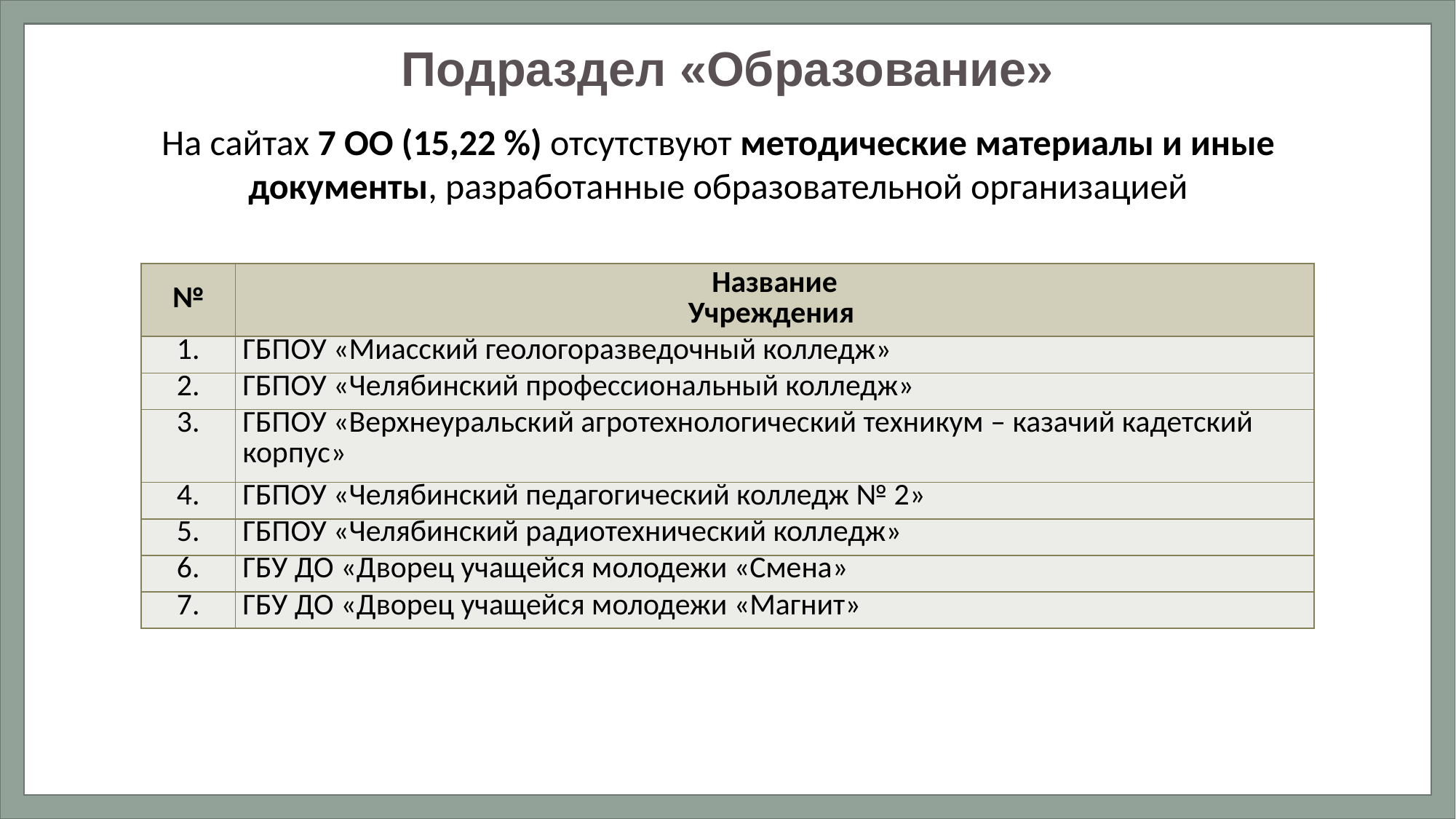

# Подраздел «Образование»
На сайтах 7 ОО (15,22 %) отсутствуют методические материалы и иные документы, разработанные образовательной организацией
| № | Название Учреждения |
| --- | --- |
| 1. | ГБПОУ «Миасский геологоразведочный колледж» |
| 2. | ГБПОУ «Челябинский профессиональный колледж» |
| 3. | ГБПОУ «Верхнеуральский агротехнологический техникум – казачий кадетский корпус» |
| 4. | ГБПОУ «Челябинский педагогический колледж № 2» |
| 5. | ГБПОУ «Челябинский радиотехнический колледж» |
| 6. | ГБУ ДО «Дворец учащейся молодежи «Смена» |
| 7. | ГБУ ДО «Дворец учащейся молодежи «Магнит» |